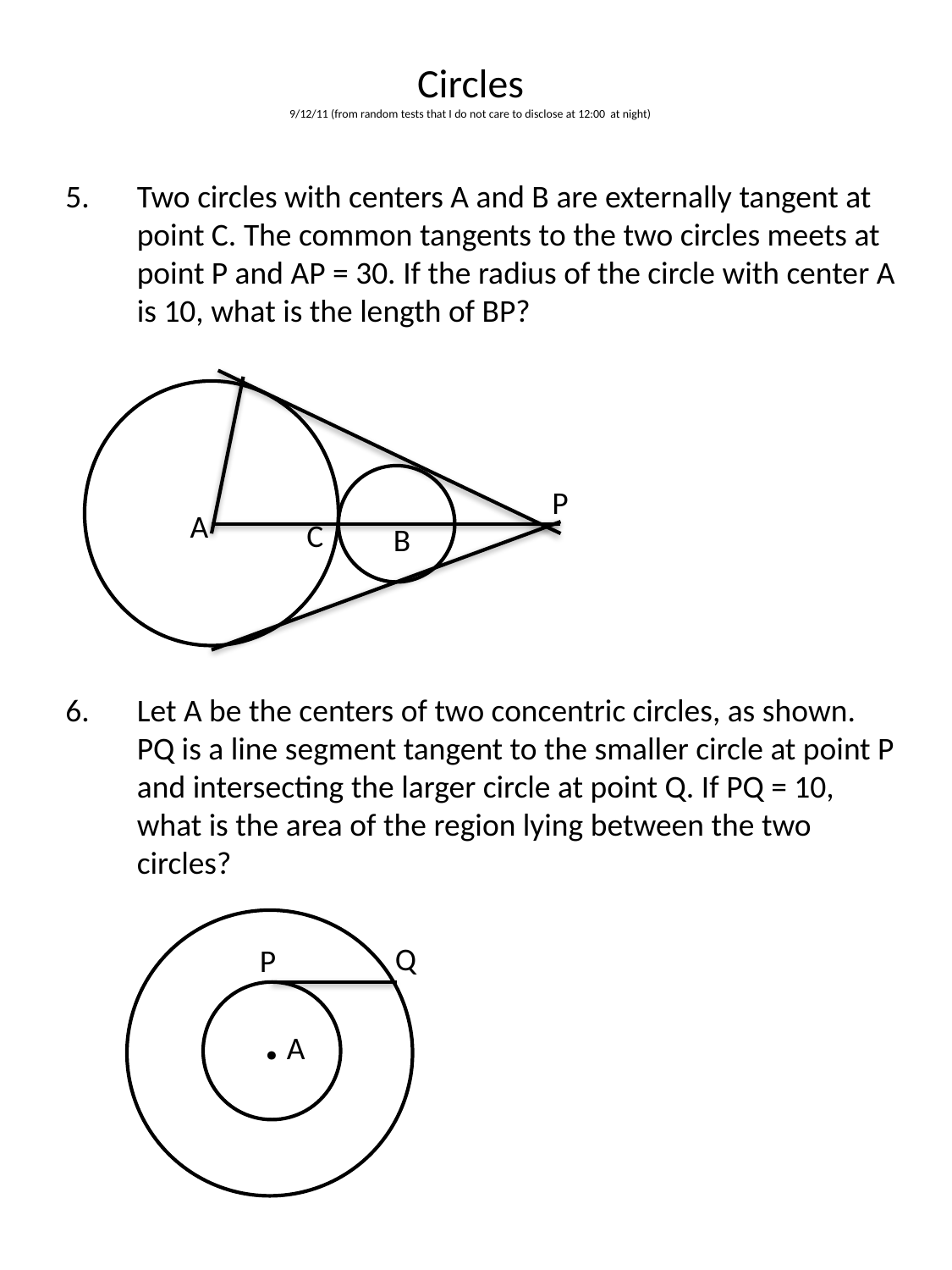

# Circles 9/12/11 (from random tests that I do not care to disclose at 12:00  at night)
Two circles with centers A and B are externally tangent at point C. The common tangents to the two circles meets at point P and AP = 30. If the radius of the circle with center A is 10, what is the length of BP?

Let A be the centers of two concentric circles, as shown. PQ is a line segment tangent to the smaller circle at point P and intersecting the larger circle at point Q. If PQ = 10, what is the area of the region lying between the two circles?

P
A
C
B

Q
P

. A